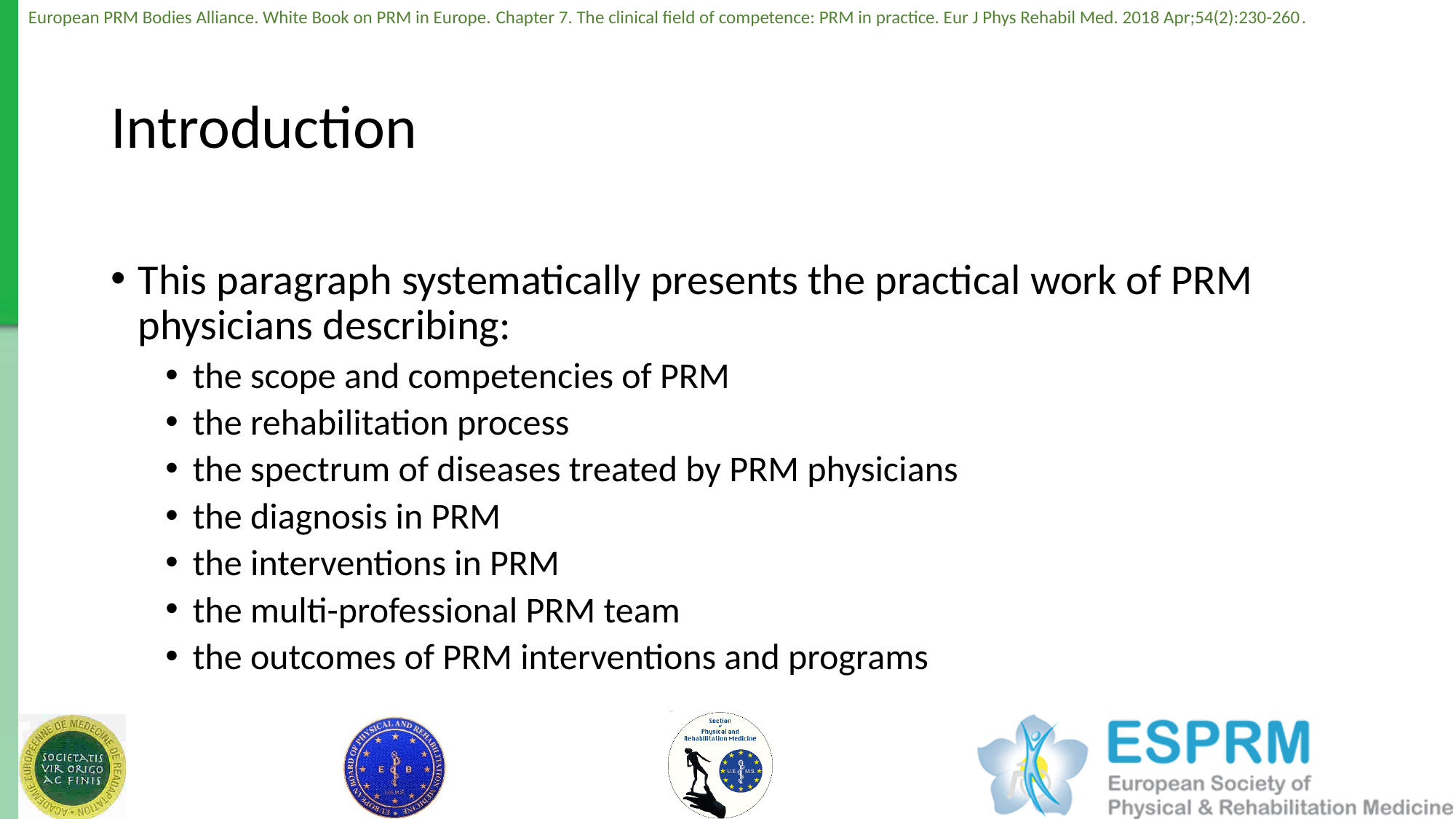

# Introduction

This paragraph systematically presents the practical work of PRM physicians describing:
the scope and competencies of PRM
the rehabilitation process
the spectrum of diseases treated by PRM physicians
the diagnosis in PRM
the interventions in PRM
the multi-professional PRM team
the outcomes of PRM interventions and programs